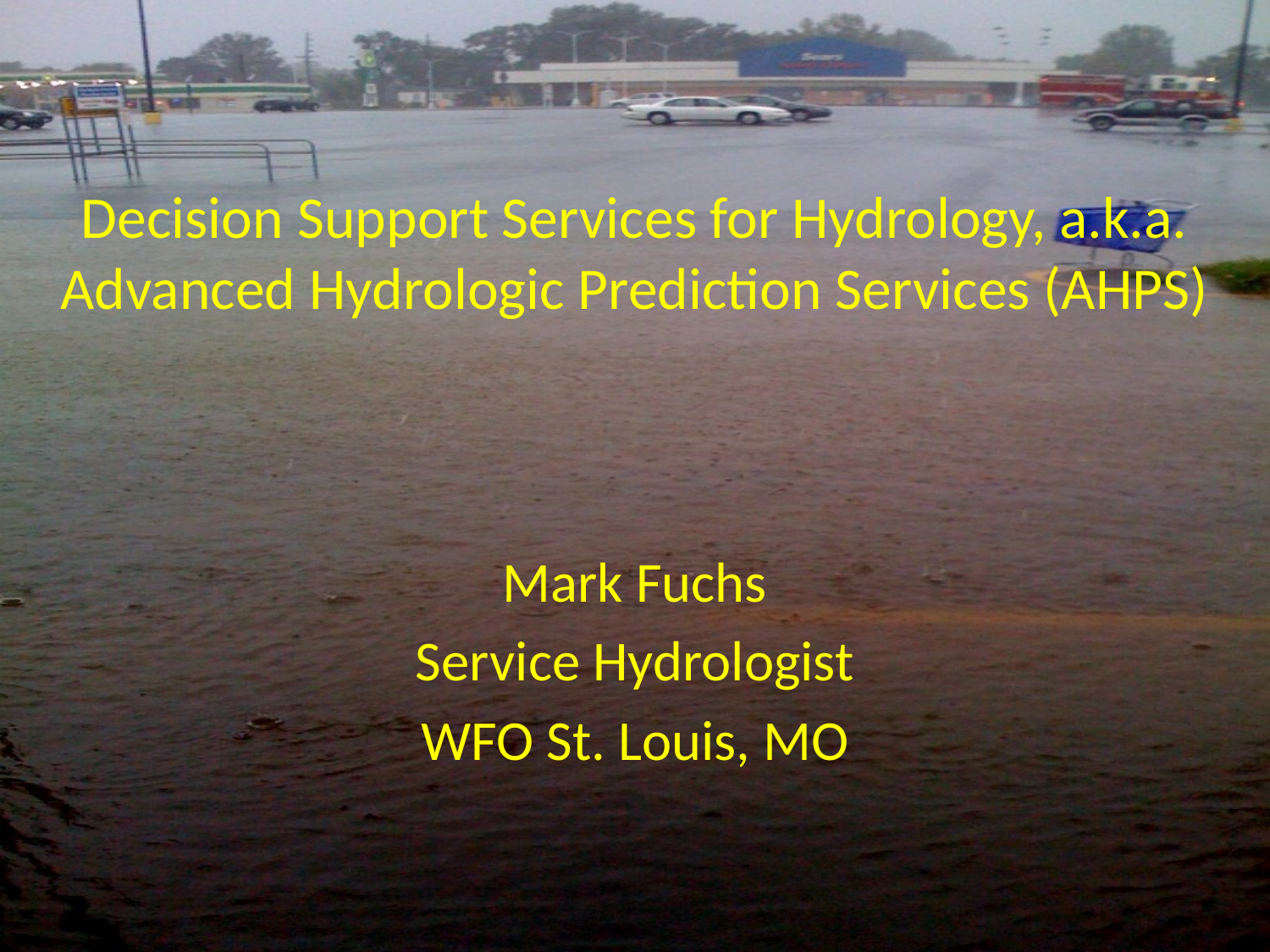

# Decision Support Services for Hydrology, a.k.a. Advanced Hydrologic Prediction Services (AHPS)
Mark Fuchs
Service Hydrologist
WFO St. Louis, MO